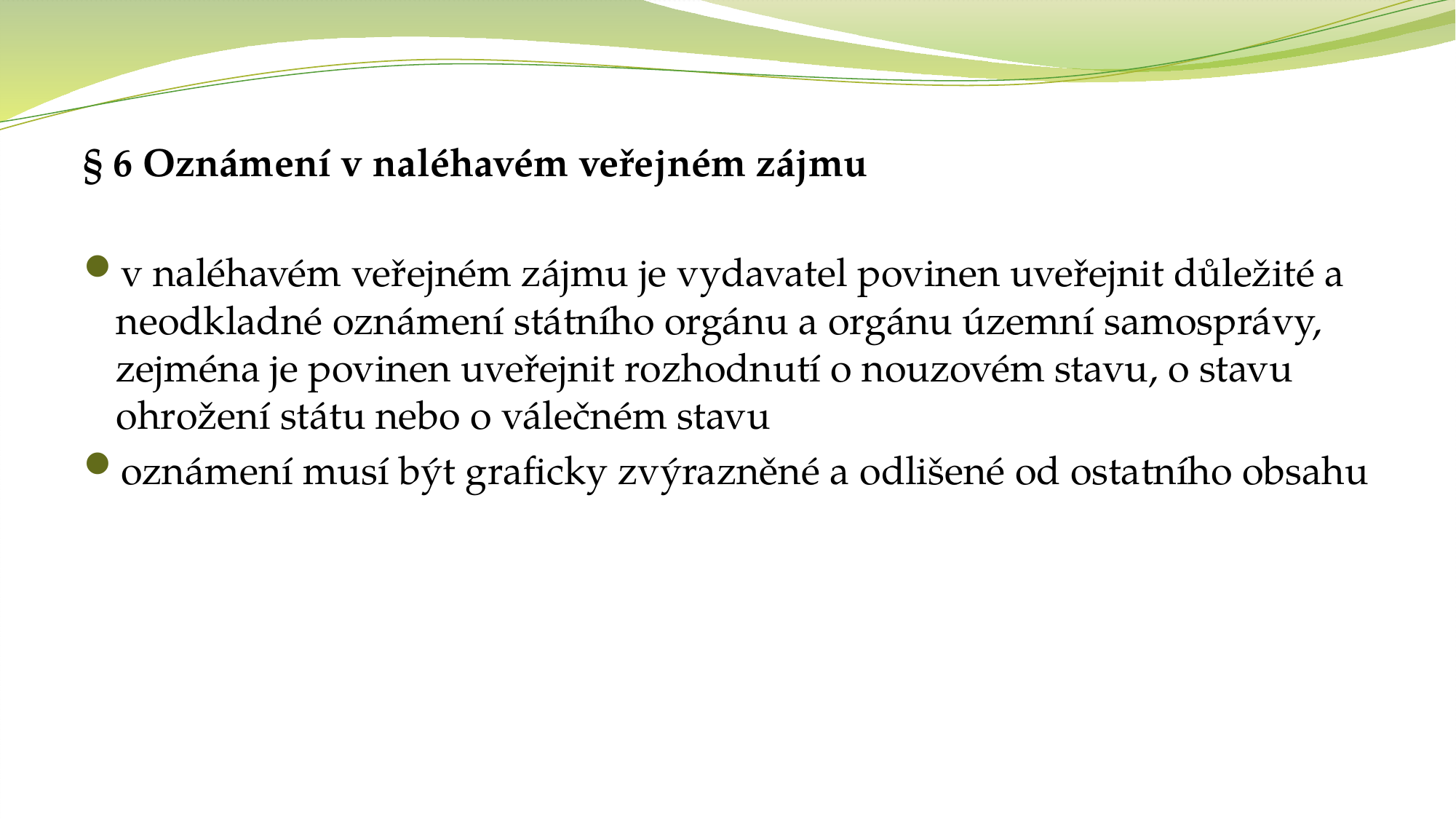

§ 6 Oznámení v naléhavém veřejném zájmu

v naléhavém veřejném zájmu je vydavatel povinen uveřejnit důležité a neodkladné oznámení státního orgánu a orgánu územní samosprávy, zejména je povinen uveřejnit rozhodnutí o nouzovém stavu, o stavu ohrožení státu nebo o válečném stavu
oznámení musí být graficky zvýrazněné a odlišené od ostatního obsahu